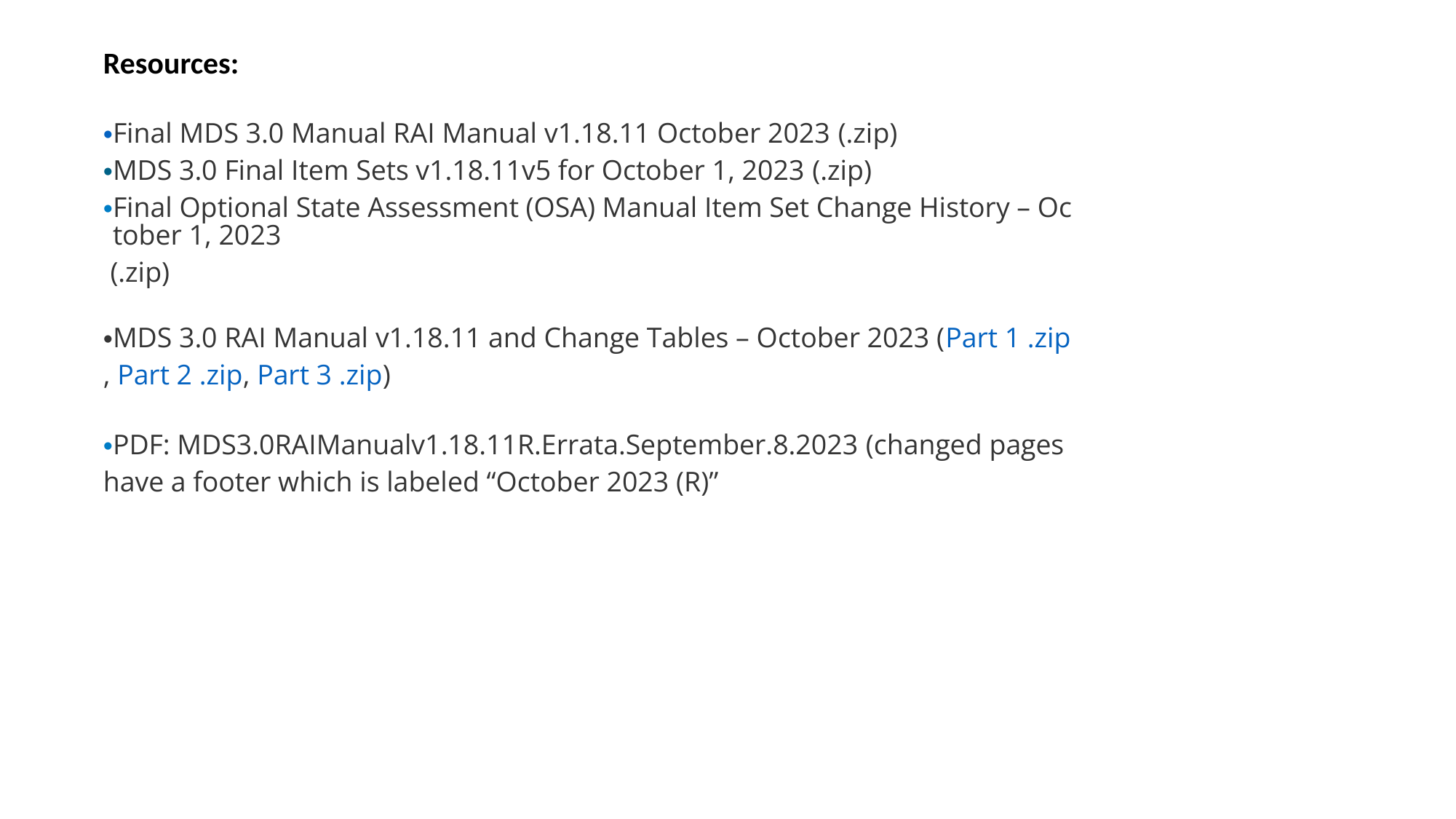

Resources:

Final MDS 3.0 Manual RAI Manual v1.18.11 October 2023 (.zip)
MDS 3.0 Final Item Sets v1.18.11v5 for October 1, 2023 (.zip)
Final Optional State Assessment (OSA) Manual Item Set Change History – October 1, 2023 (.zip)

MDS 3.0 RAI Manual v1.18.11 and Change Tables – October 2023 (Part 1 .zip, Part 2 .zip, Part 3 .zip)

PDF: MDS3.0RAIManualv1.18.11R.Errata.September.8.2023 (changed pages have a footer which is labeled “October 2023 (R)”